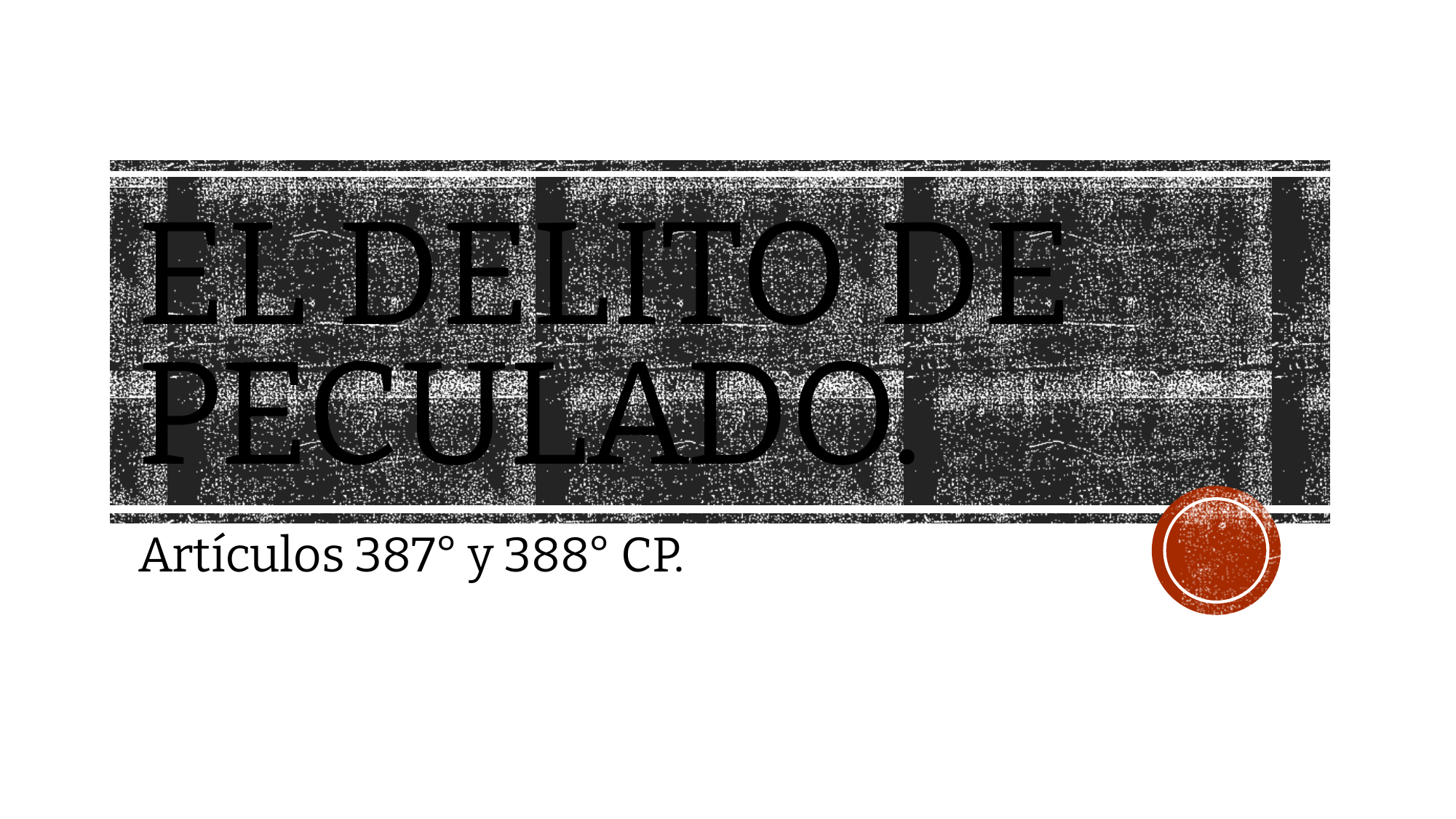

# El delito de peculado.
Artículos 387° y 388° CP.